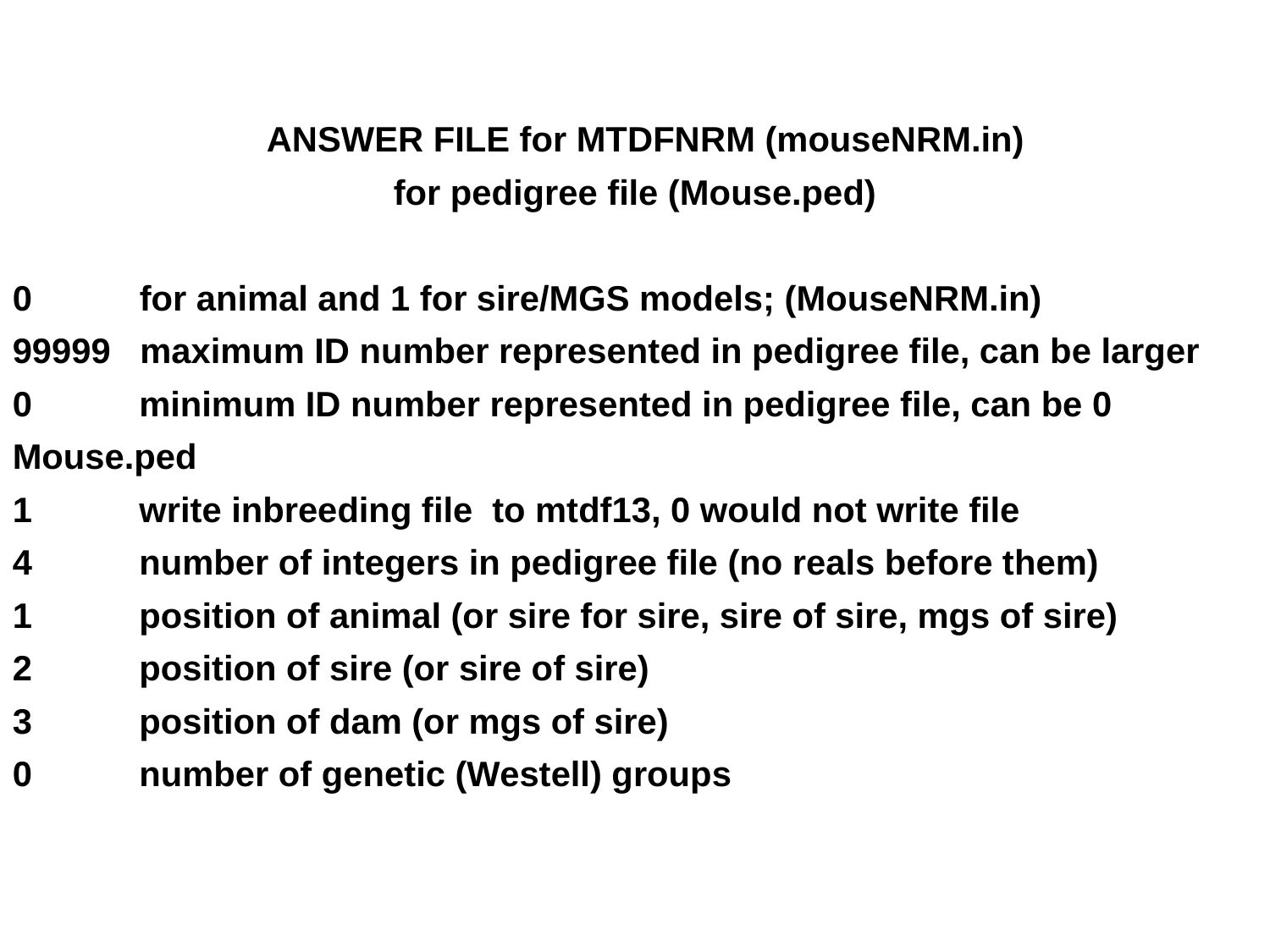

ANSWER FILE for MTDFNRM (mouseNRM.in)
				for pedigree file (Mouse.ped)

0		for animal and 1 for sire/MGS models; (MouseNRM.in)
99999   maximum ID number represented in pedigree file, can be larger
0           minimum ID number represented in pedigree file, can be 0
Mouse.ped
1           write inbreeding file  to mtdf13, 0 would not write file
4           number of integers in pedigree file (no reals before them)
1           position of animal (or sire for sire, sire of sire, mgs of sire)
2           position of sire (or sire of sire)
3           position of dam (or mgs of sire)
0           number of genetic (Westell) groups